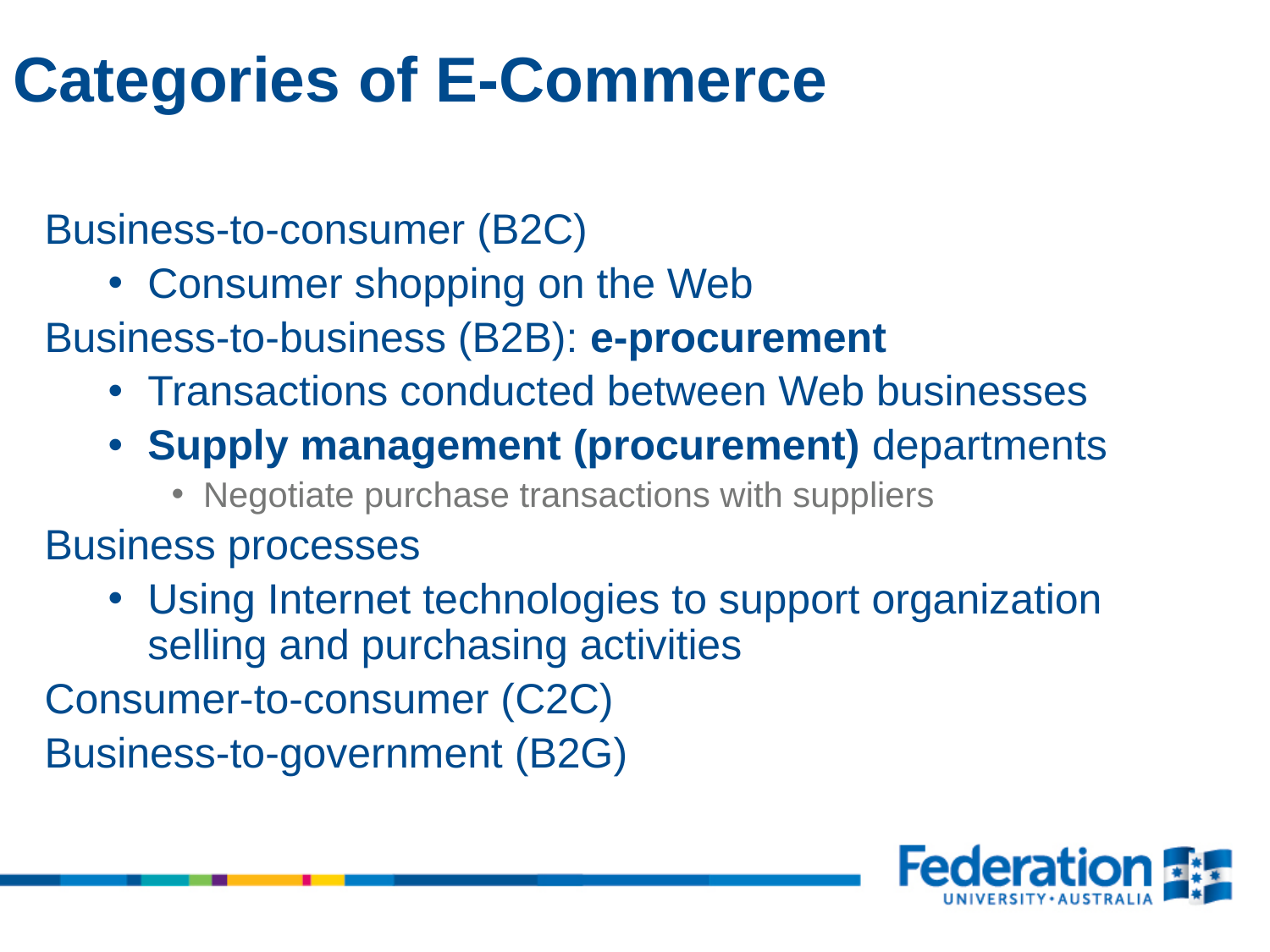

Categories of E-Commerce
Business-to-consumer (B2C)
Consumer shopping on the Web
Business-to-business (B2B): e-procurement
Transactions conducted between Web businesses
Supply management (procurement) departments
Negotiate purchase transactions with suppliers
Business processes
Using Internet technologies to support organization selling and purchasing activities
Consumer-to-consumer (C2C)
Business-to-government (B2G)